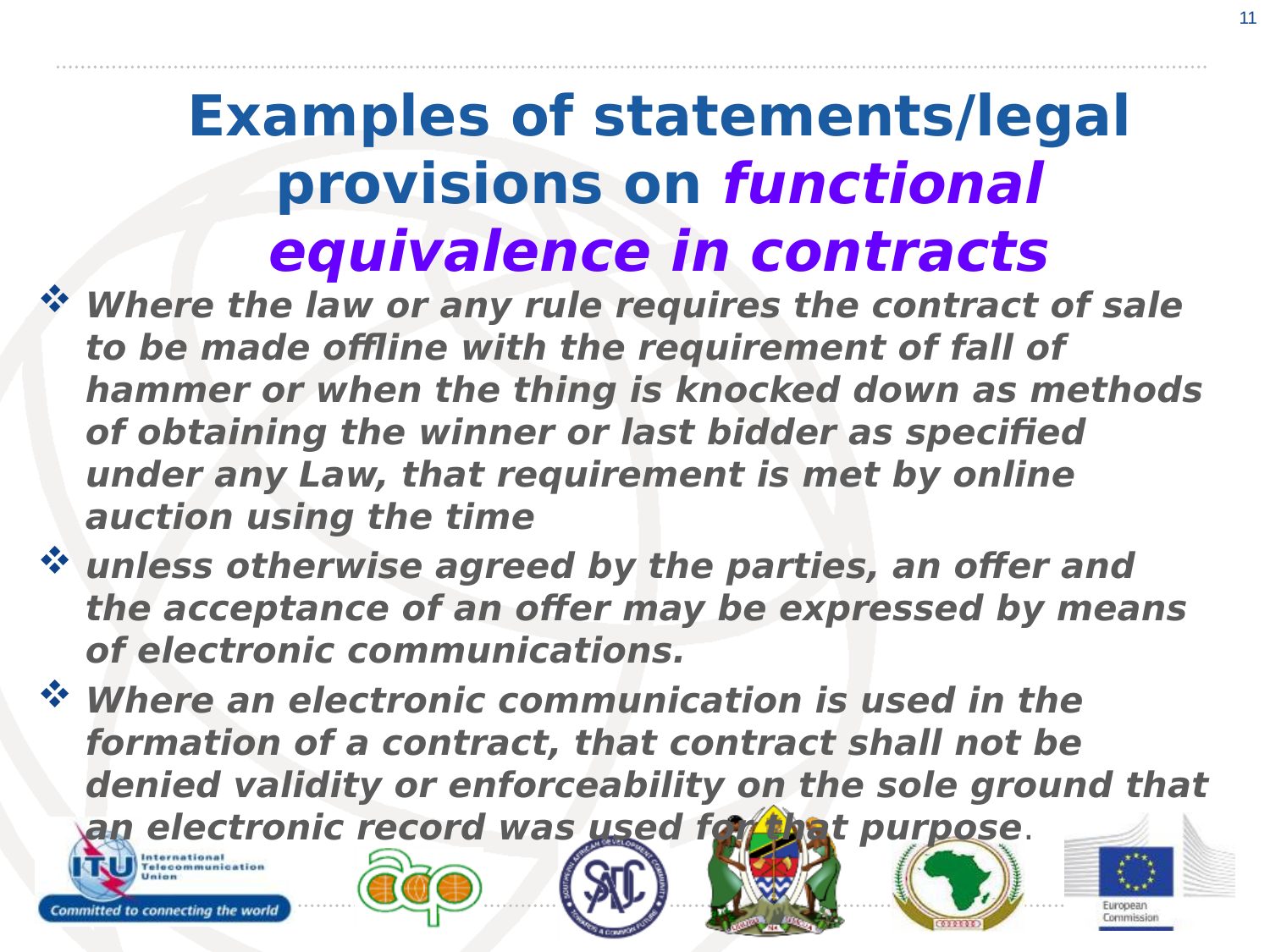

11
# Examples of statements/legal provisions on functional equivalence in contracts
Where the law or any rule requires the contract of sale to be made offline with the requirement of fall of hammer or when the thing is knocked down as methods of obtaining the winner or last bidder as specified under any Law, that requirement is met by online auction using the time
unless otherwise agreed by the parties, an offer and the acceptance of an offer may be expressed by means of electronic communications.
Where an electronic communication is used in the formation of a contract, that contract shall not be denied validity or enforceability on the sole ground that an electronic record was used for that purpose.